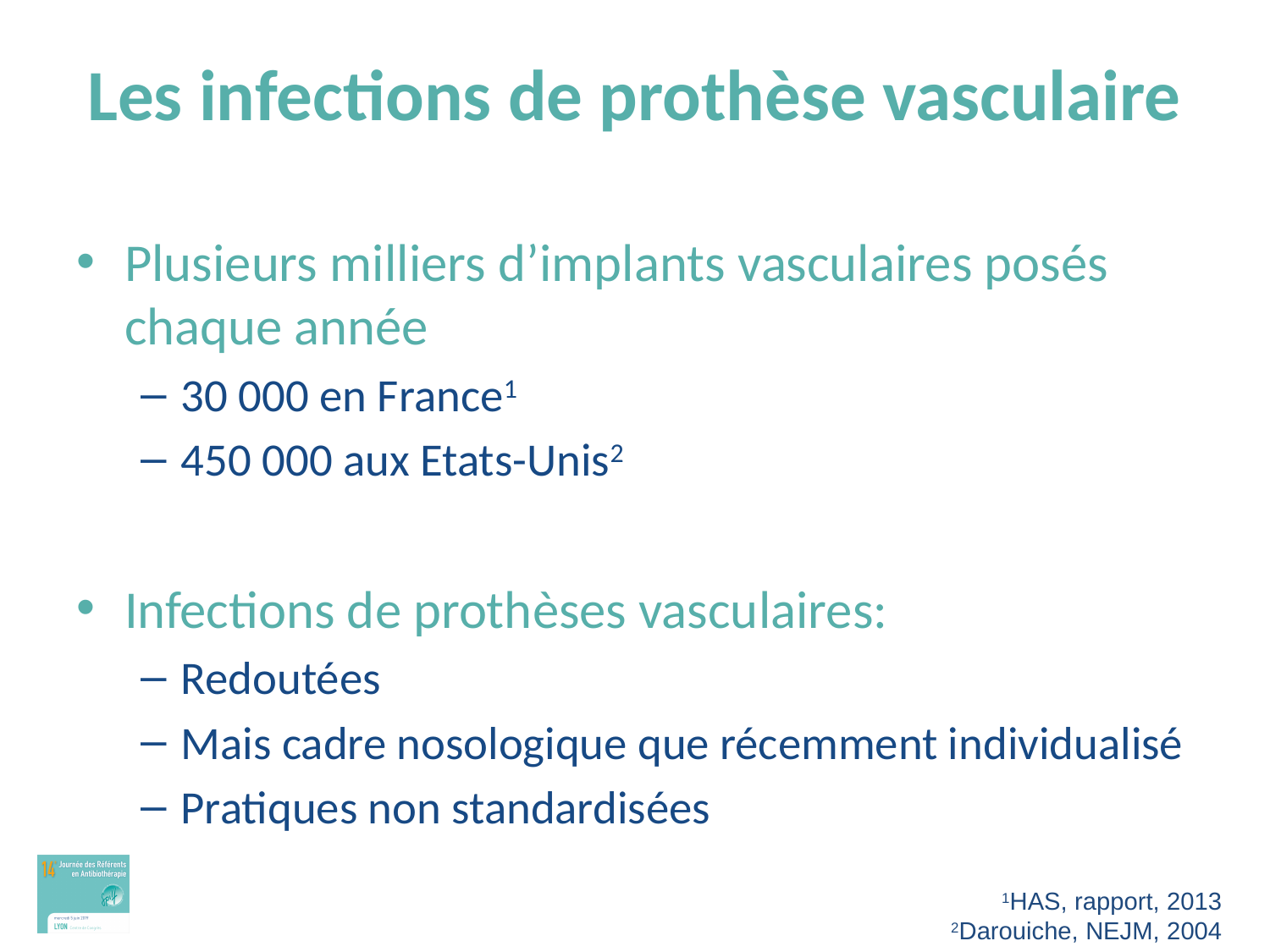

# Les infections de prothèse vasculaire
Plusieurs milliers d’implants vasculaires posés chaque année
30 000 en France1
450 000 aux Etats-Unis2

Infections de prothèses vasculaires:
Redoutées
Mais cadre nosologique que récemment individualisé
Pratiques non standardisées
1HAS, rapport, 2013
2Darouiche, NEJM, 2004